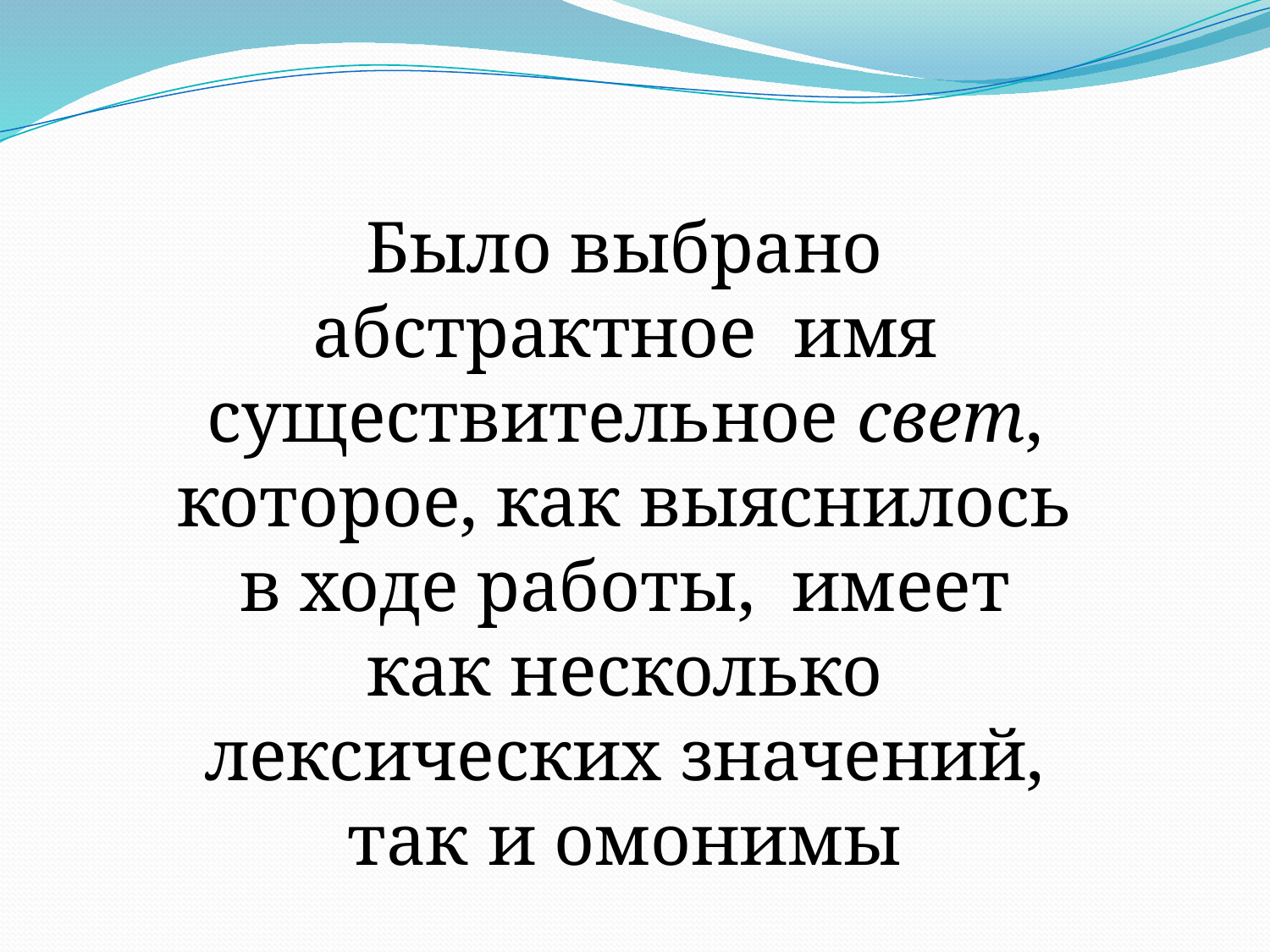

Было выбрано абстрактное  имя существительное свет, которое, как выяснилось в ходе работы,  имеет как несколько лексических значений, так и омонимы